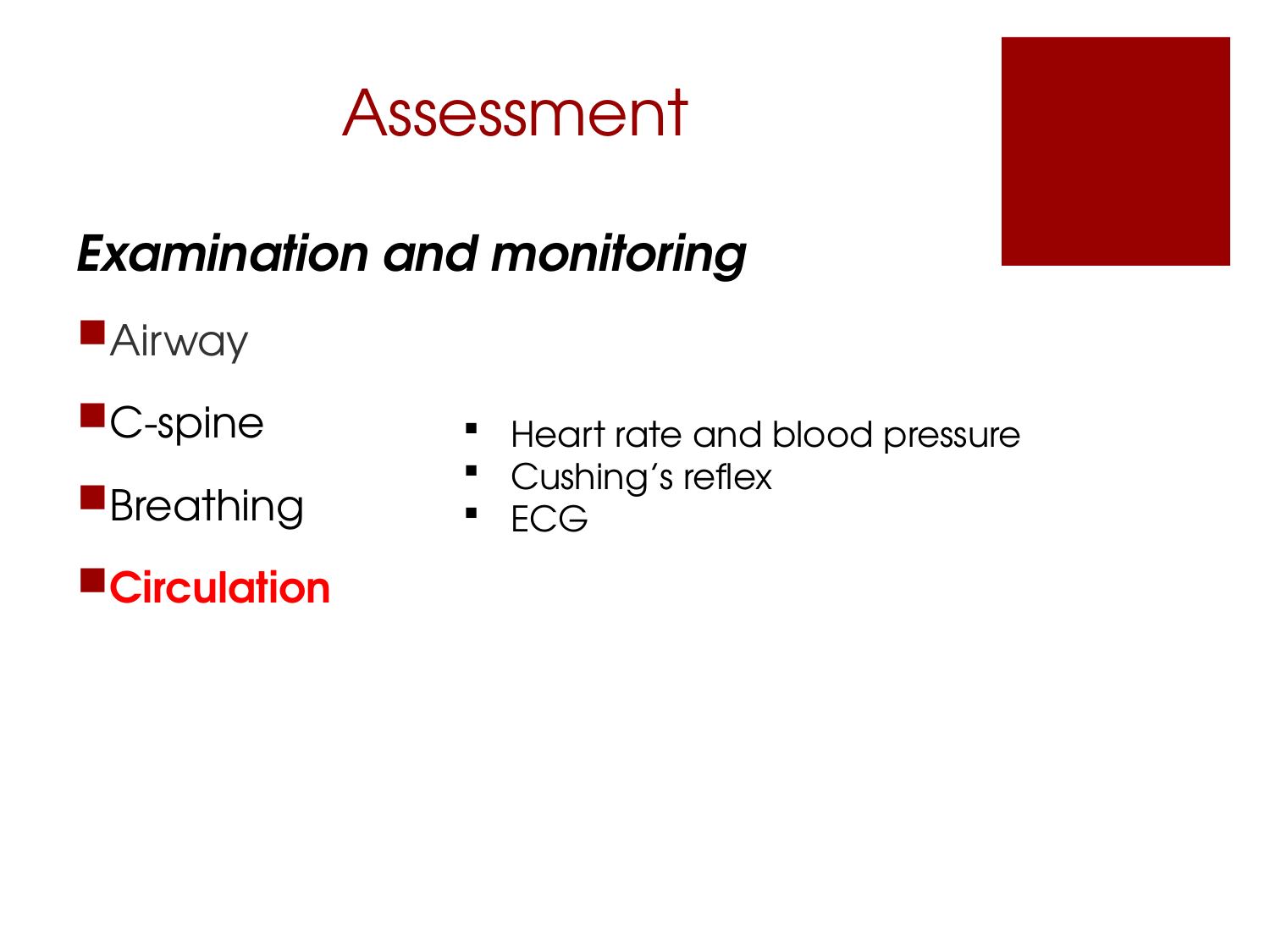

# Assessment
Examination and monitoring
Airway
C-spine
Breathing
Circulation

Heart rate and blood pressure
Cushing’s reflex
ECG